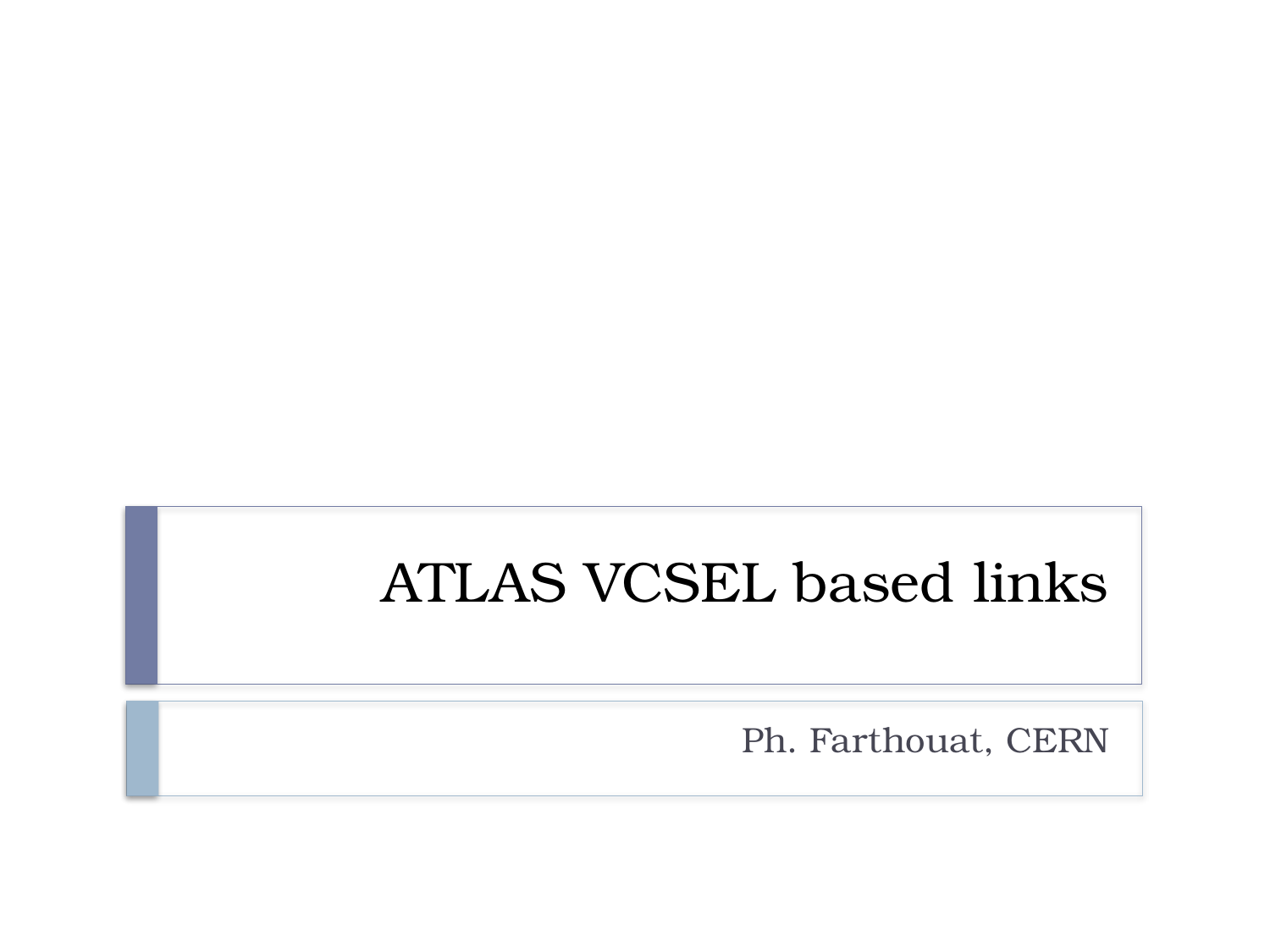

# ATLAS VCSEL based links
Ph. Farthouat, CERN